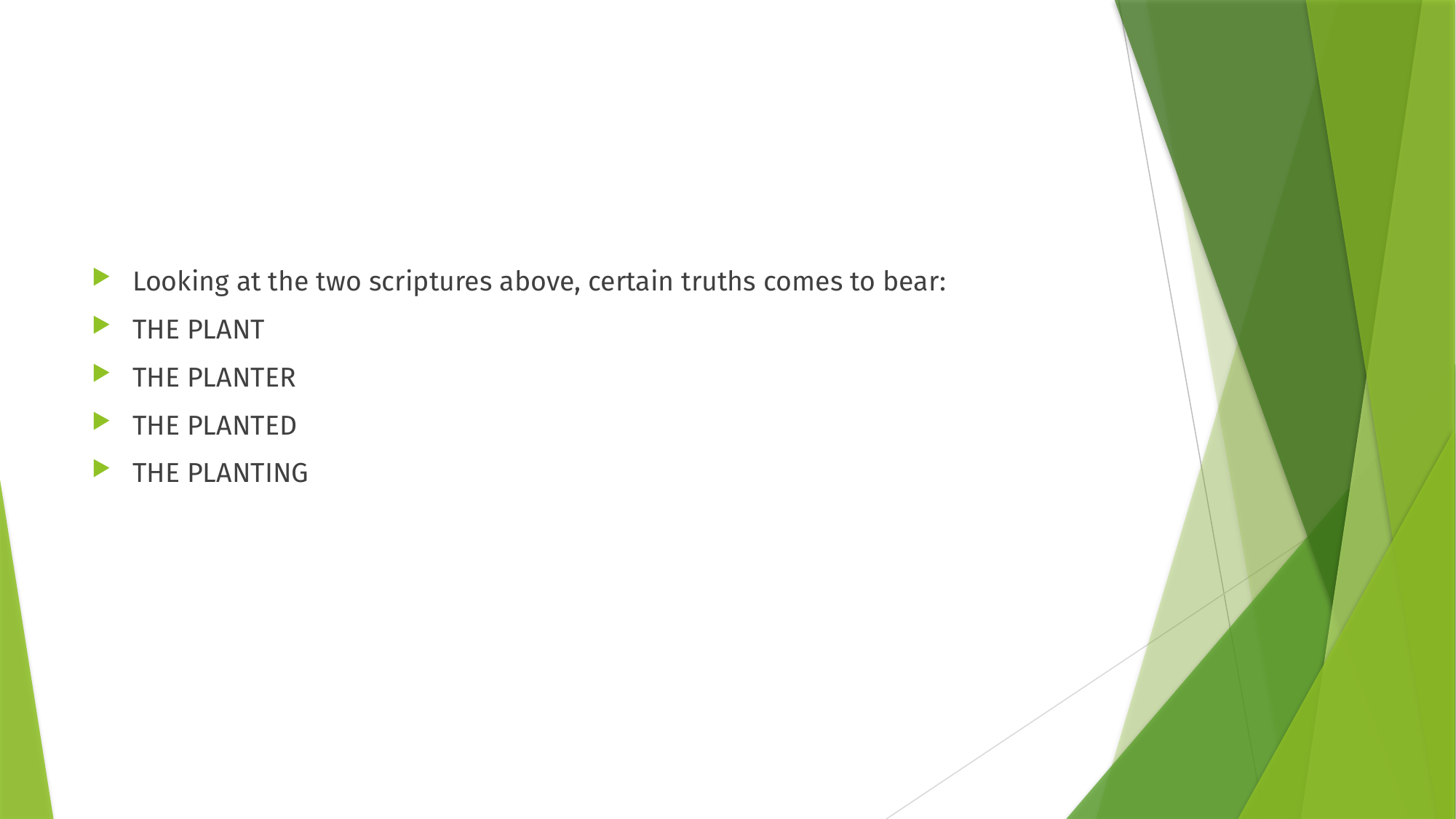

#
Looking at the two scriptures above, certain truths comes to bear:
THE PLANT
THE PLANTER
THE PLANTED
THE PLANTING